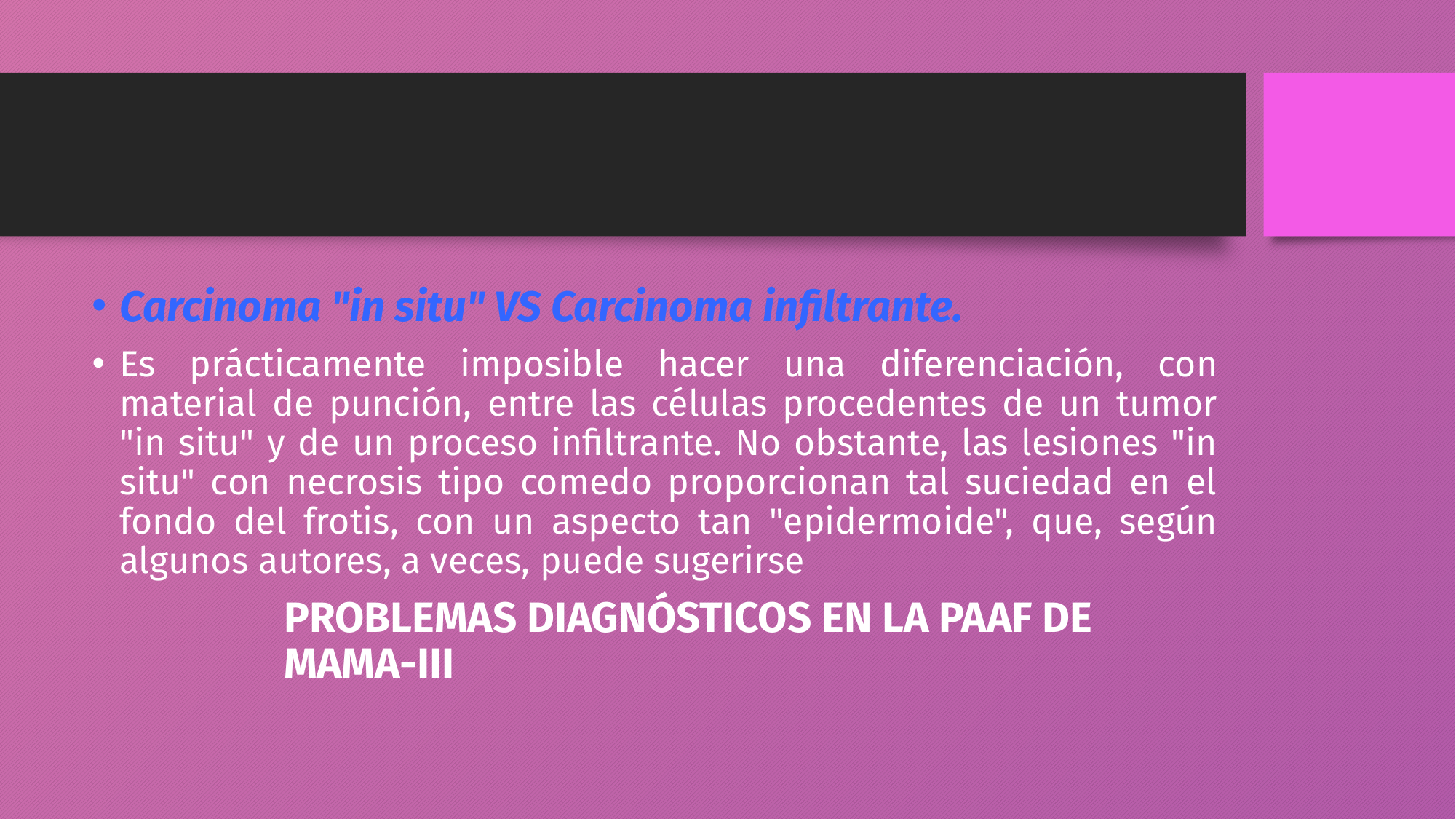

Carcinoma "in situ" VS Carcinoma infiltrante.
Es prácticamente imposible hacer una diferenciación, con material de punción, entre las células procedentes de un tumor "in situ" y de un proceso infiltrante. No obstante, las lesiones "in situ" con necrosis tipo comedo proporcionan tal suciedad en el fondo del frotis, con un aspecto tan "epidermoide", que, según algunos autores, a veces, puede sugerirse
# PROBLEMAS DIAGNÓSTICOS EN LA PAAF DE MAMA-III